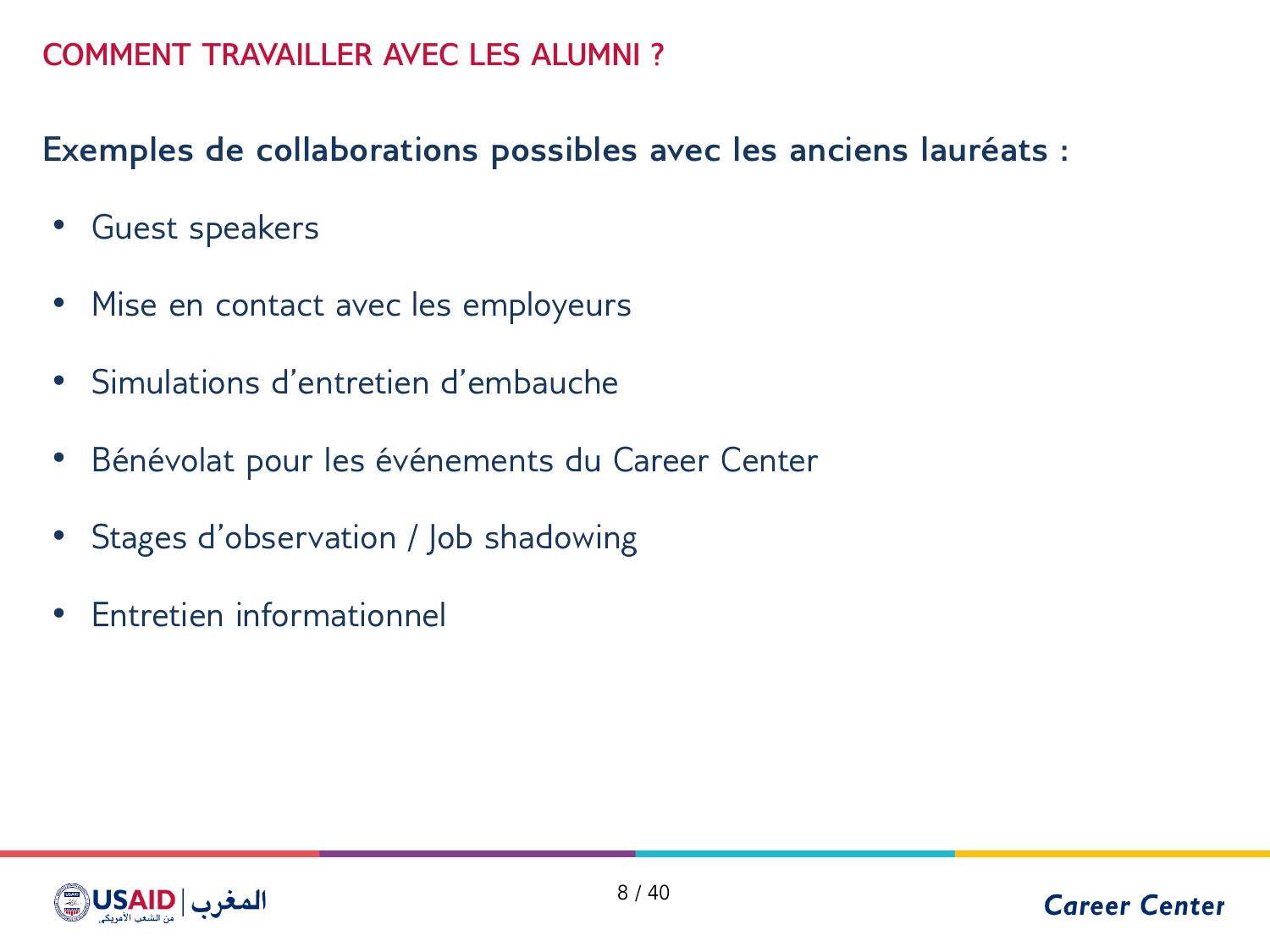

COMMENT TRAVAILLER AVEC LES ALUMNI ?
Exemples de collaborations possibles avec les anciens lauréats :
Guest speakers
Mise en contact avec les employeurs
Simulations d’entretien d’embauche
Bénévolat pour les événements du Career Center
Stages d’observation / Job shadowing
Entretien informationnel

8 / 40